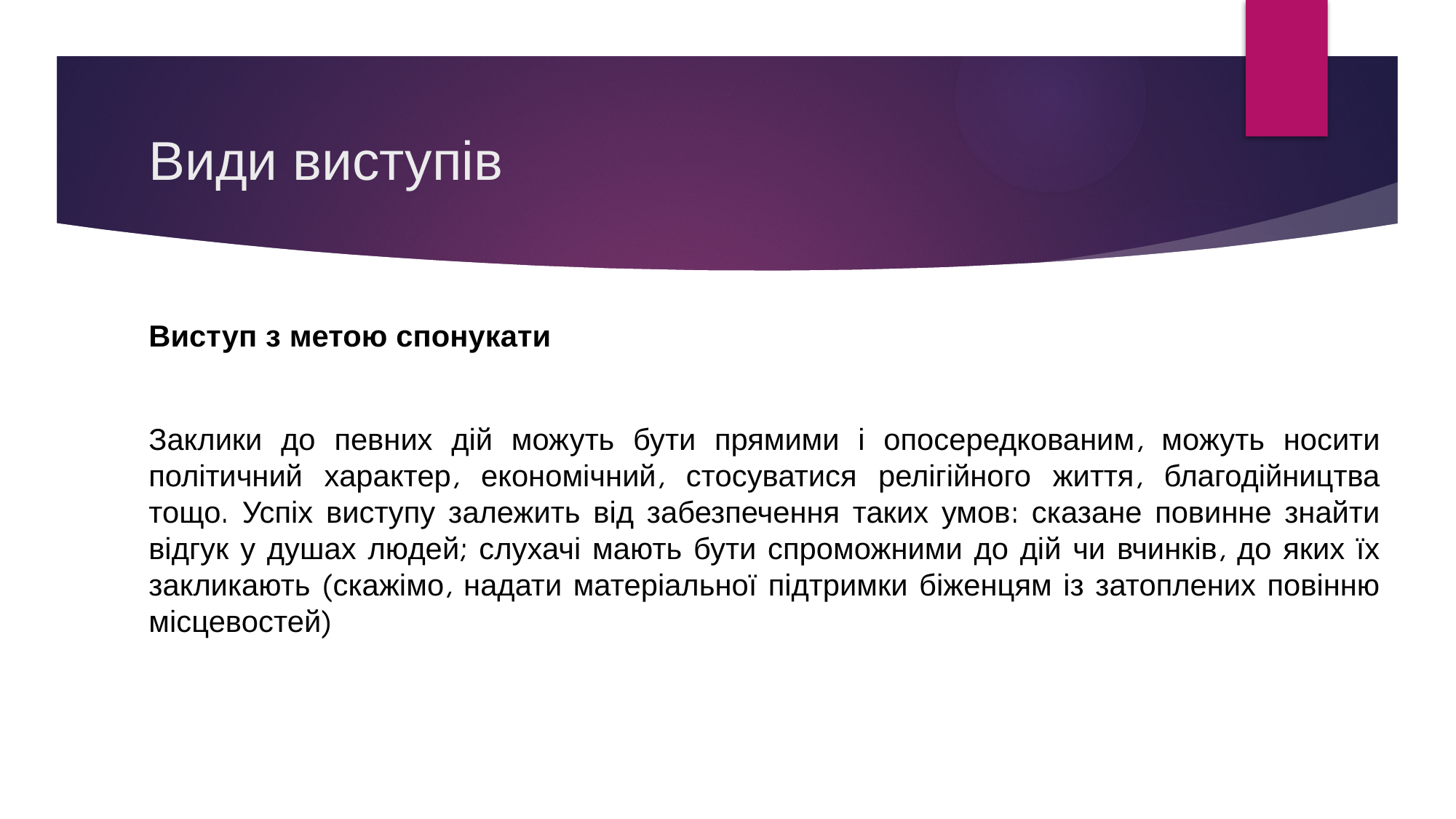

# Види виступів
Виступ з метою спонукати

Заклики до певних дій можуть бути прямими і опосередкованим, можуть носити політичний характер, економічний, стосуватися релігійного життя, благодійництва тощо. Успіх виступу залежить від забезпечення таких умов: сказане повинне знайти відгук у душах людей; слухачі мають бути спроможними до дій чи вчинків, до яких їх закликають (скажімо, надати матеріальної підтримки біженцям із затоплених повінню місцевостей)